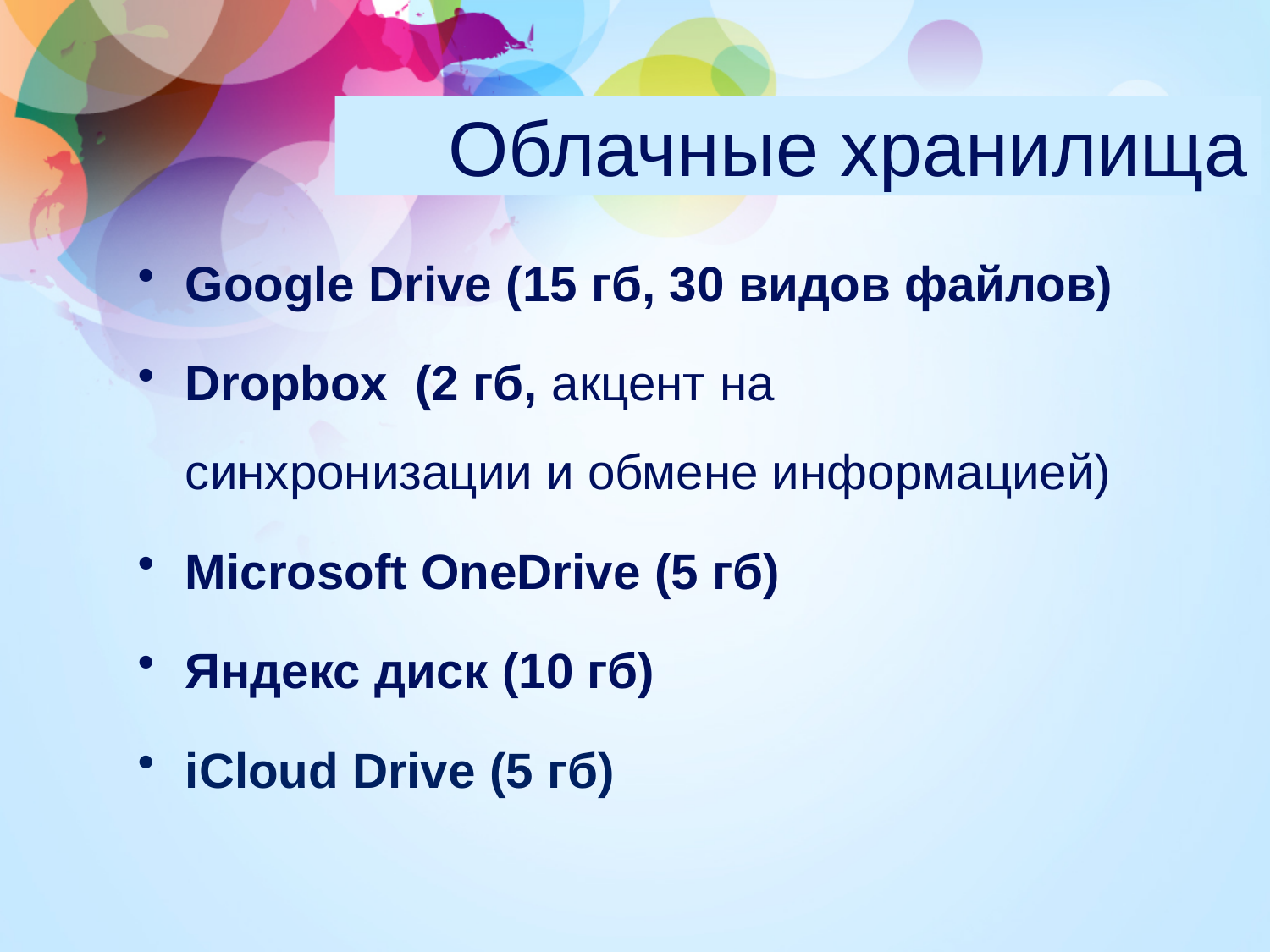

# Облачные хранилища
Google Drive (15 гб, 30 видов файлов)
Dropbox  (2 гб, акцент на синхронизации и обмене информацией)
Microsoft OneDrive (5 гб)
Яндекс диск (10 гб)
iCloud Drive (5 гб)